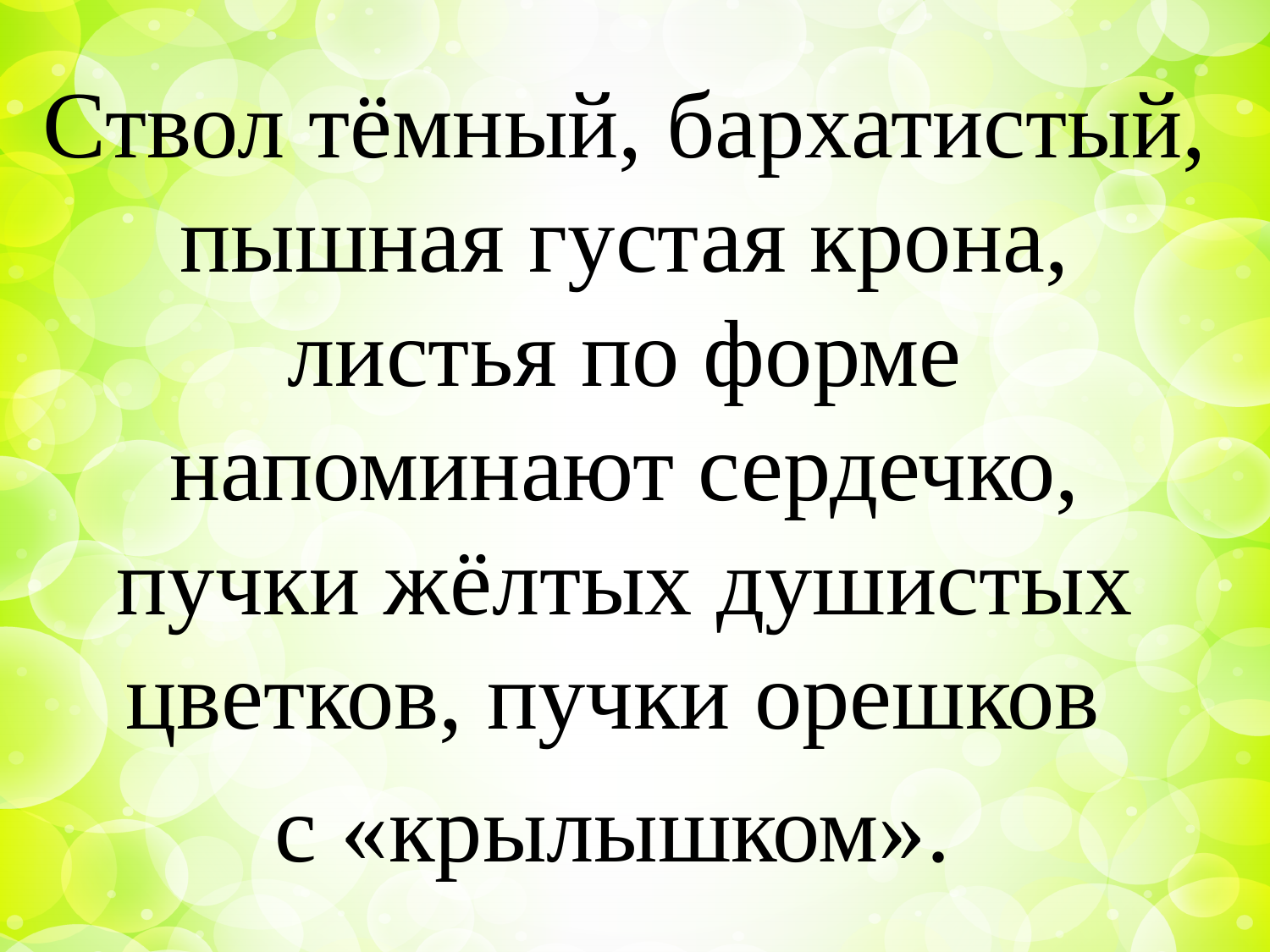

Ствол тёмный, бархатистый, пышная густая крона, листья по форме напоминают сердечко, пучки жёлтых душистых цветков, пучки орешков
с «крылышком».